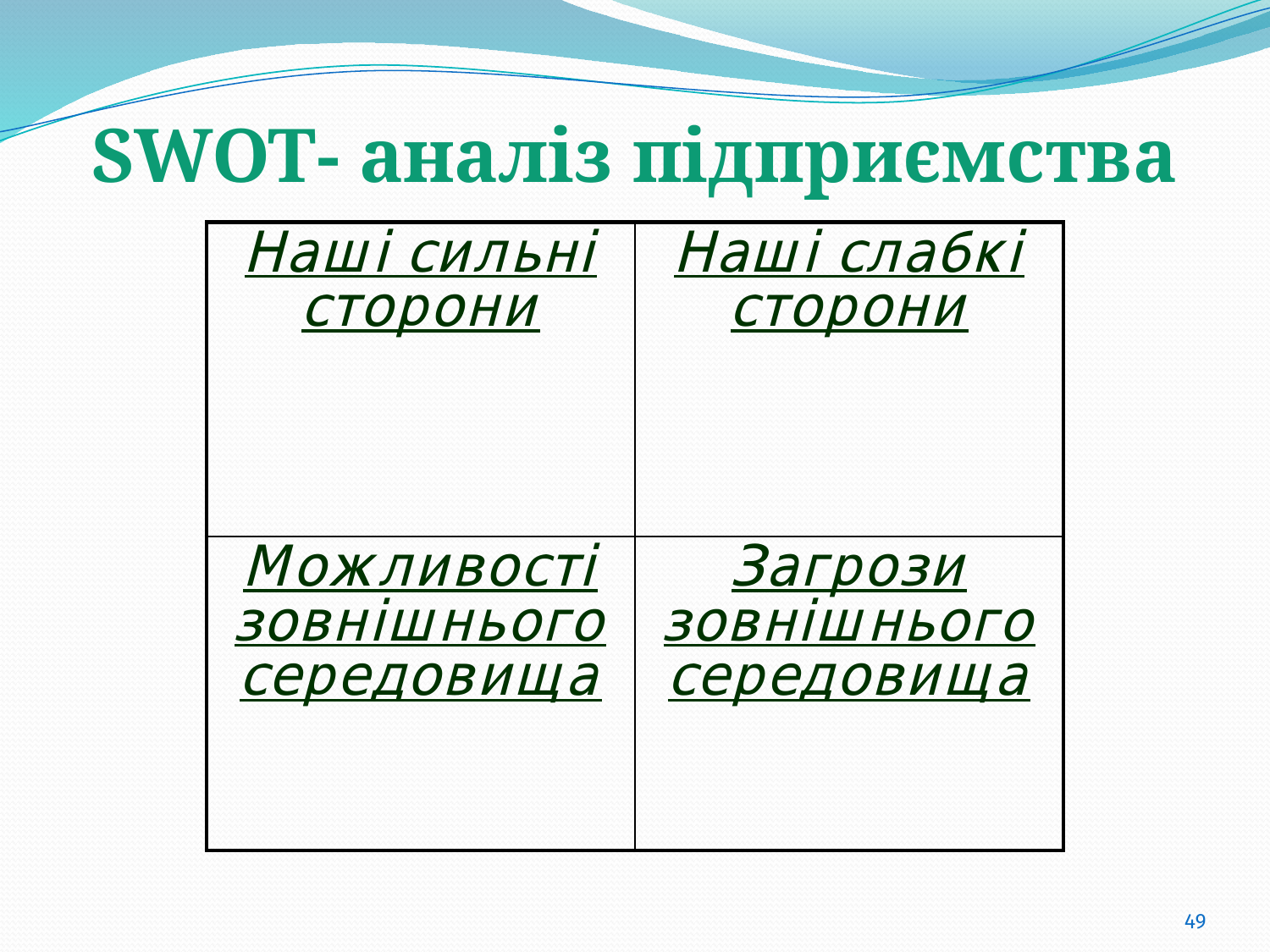

# SWOT- аналіз підприємства
| Наші сильні сторони | Наші слабкі сторони |
| --- | --- |
| Можливості зовнішнього середовища | Загрози зовнішнього середовища |
49